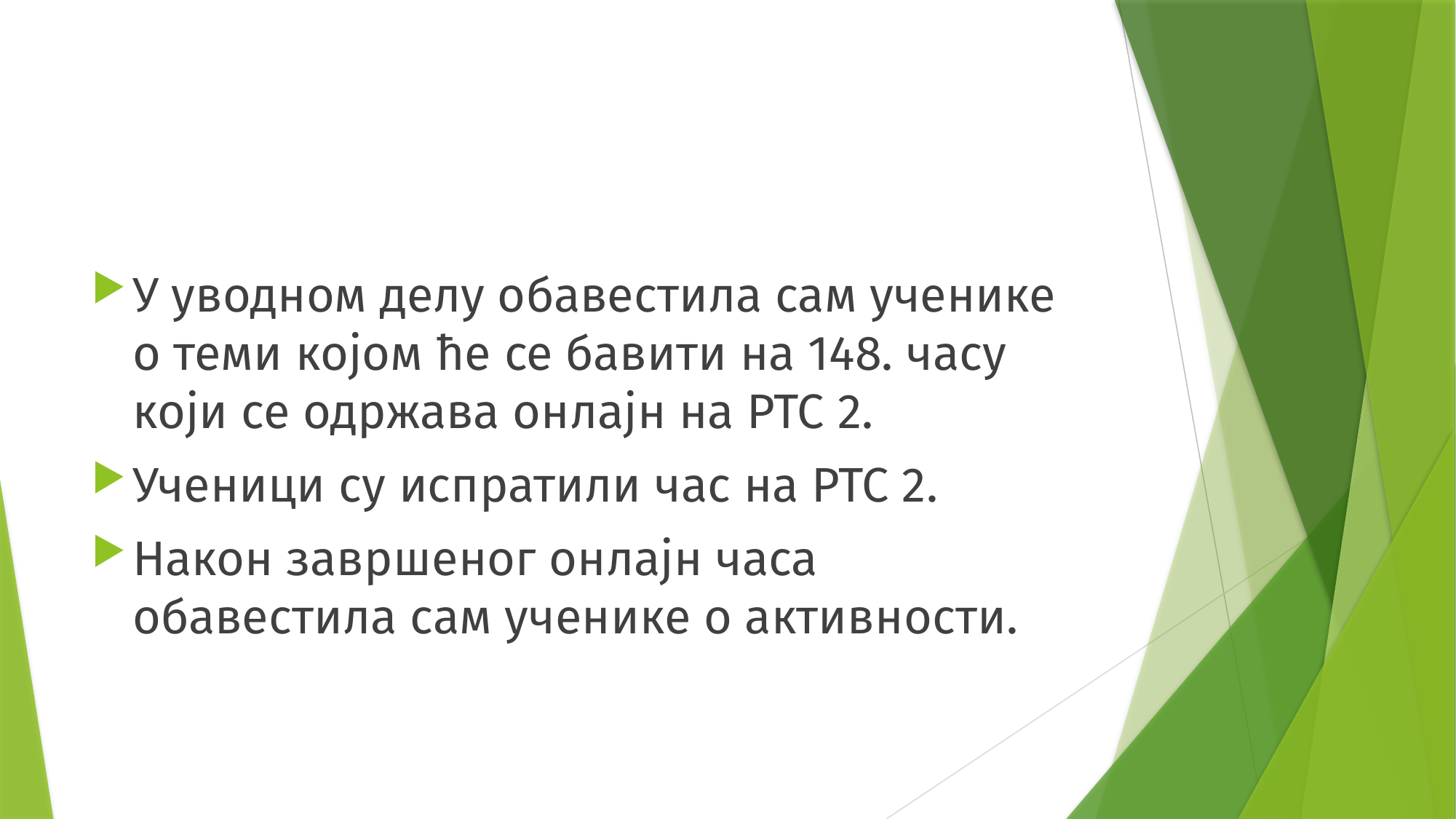

#
У уводном делу обавестила сам ученике о теми којом ће се бавити на 148. часу који се одржава онлајн на РТС 2.
Ученици су испратили час на РТС 2.
Након завршеног онлајн часа обавестила сам ученике о активности.